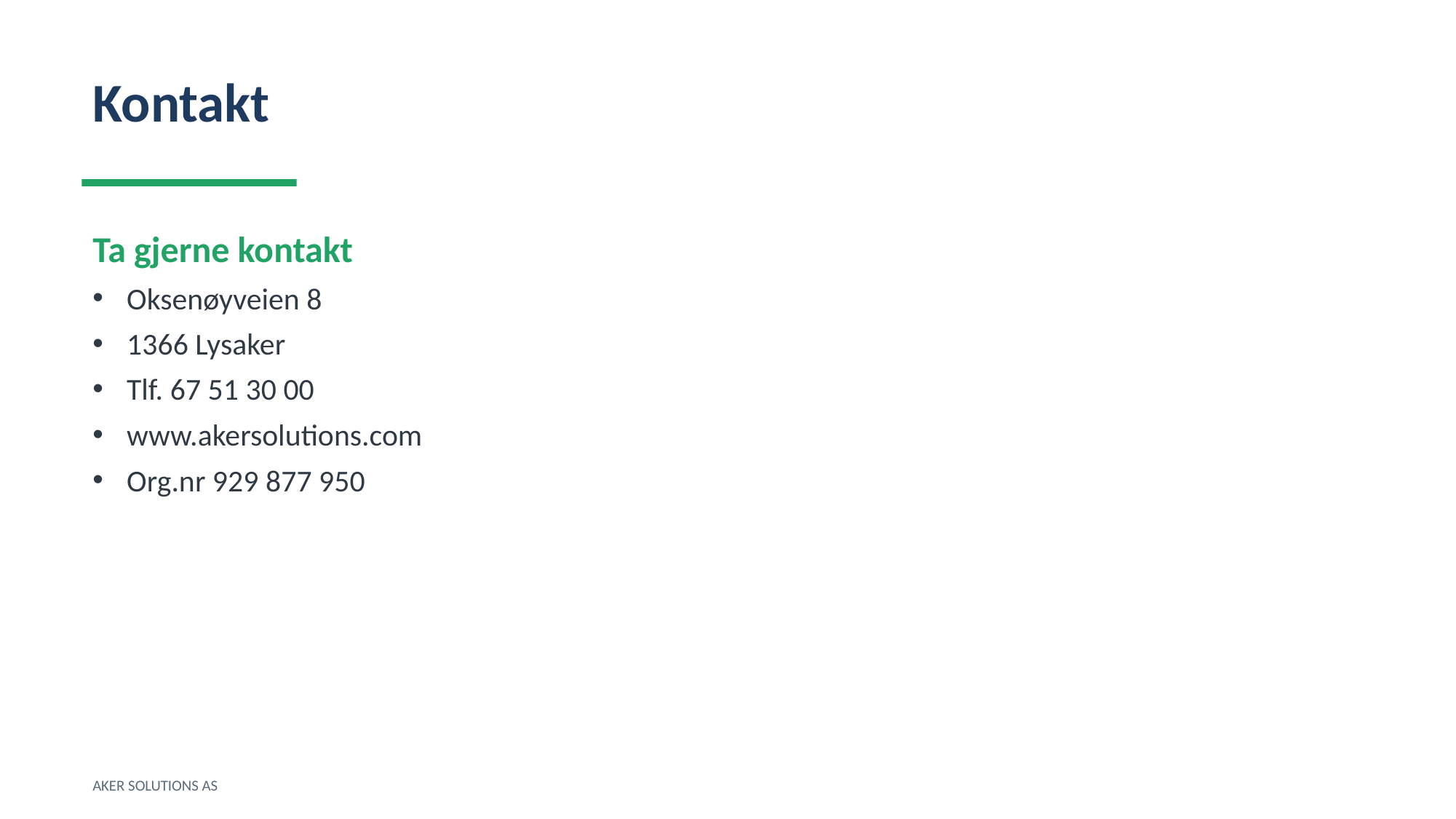

Kontakt

Ta gjerne kontakt
Oksenøyveien 8
1366 Lysaker
Tlf. 67 51 30 00
www.akersolutions.com
Org.nr 929 877 950
AKER SOLUTIONS AS